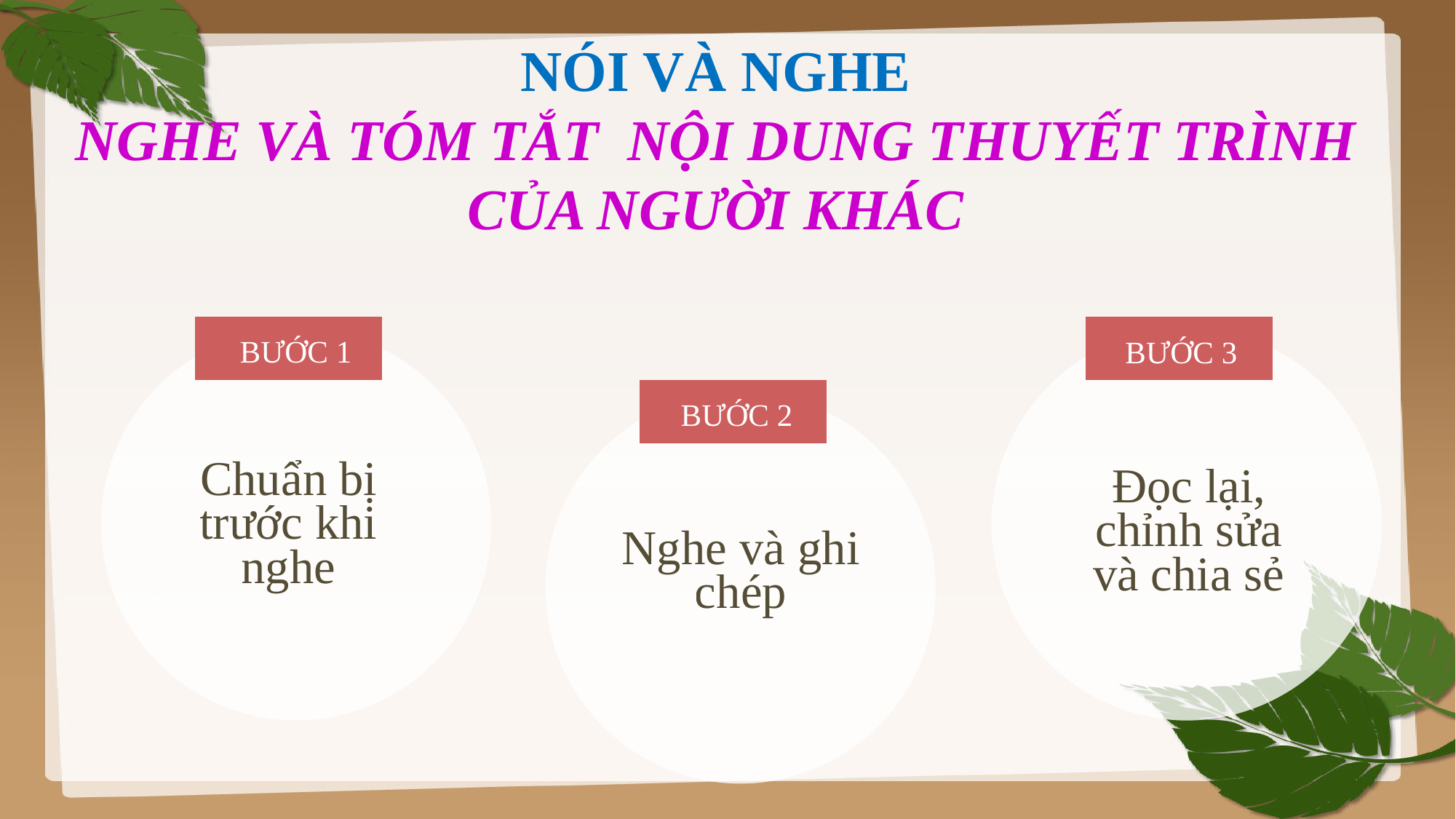

NÓI VÀ NGHE
NGHE VÀ TÓM TẮT  NỘI DUNG THUYẾT TRÌNH
CỦA NGƯỜI KHÁC

BƯỚC 1

BƯỚC 3

BƯỚC 2

Chuẩn bị trước khi nghe

Đọc lại, chỉnh sửa và chia sẻ

Nghe và ghi chép